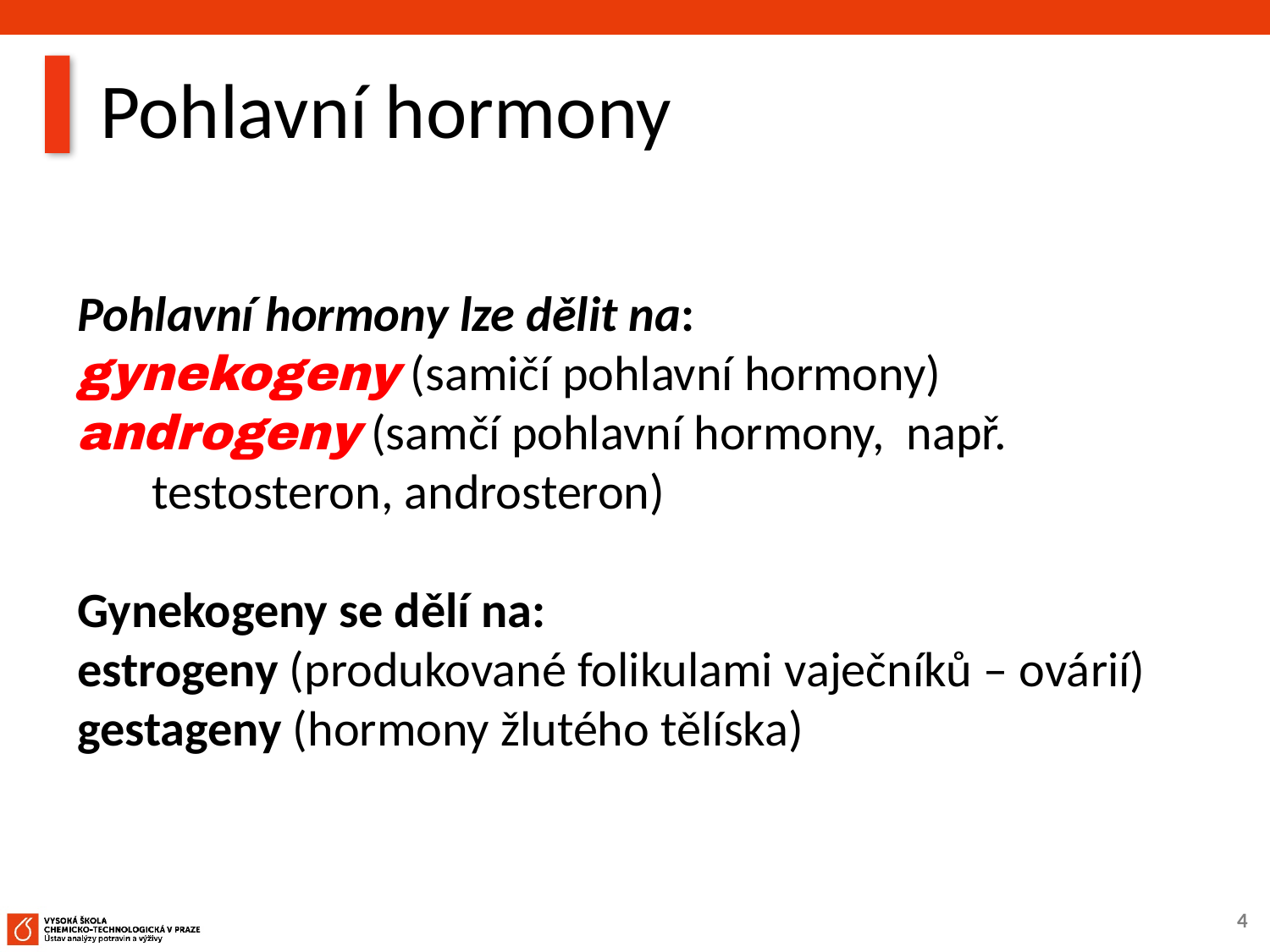

# Pohlavní hormony
Pohlavní hormony lze dělit na:
gynekogeny (samičí pohlavní hormony)
androgeny (samčí pohlavní hormony,  např. testosteron, androsteron)

Gynekogeny se dělí na:
estrogeny (produkované folikulami vaječníků – ovárií)
gestageny (hormony žlutého tělíska)